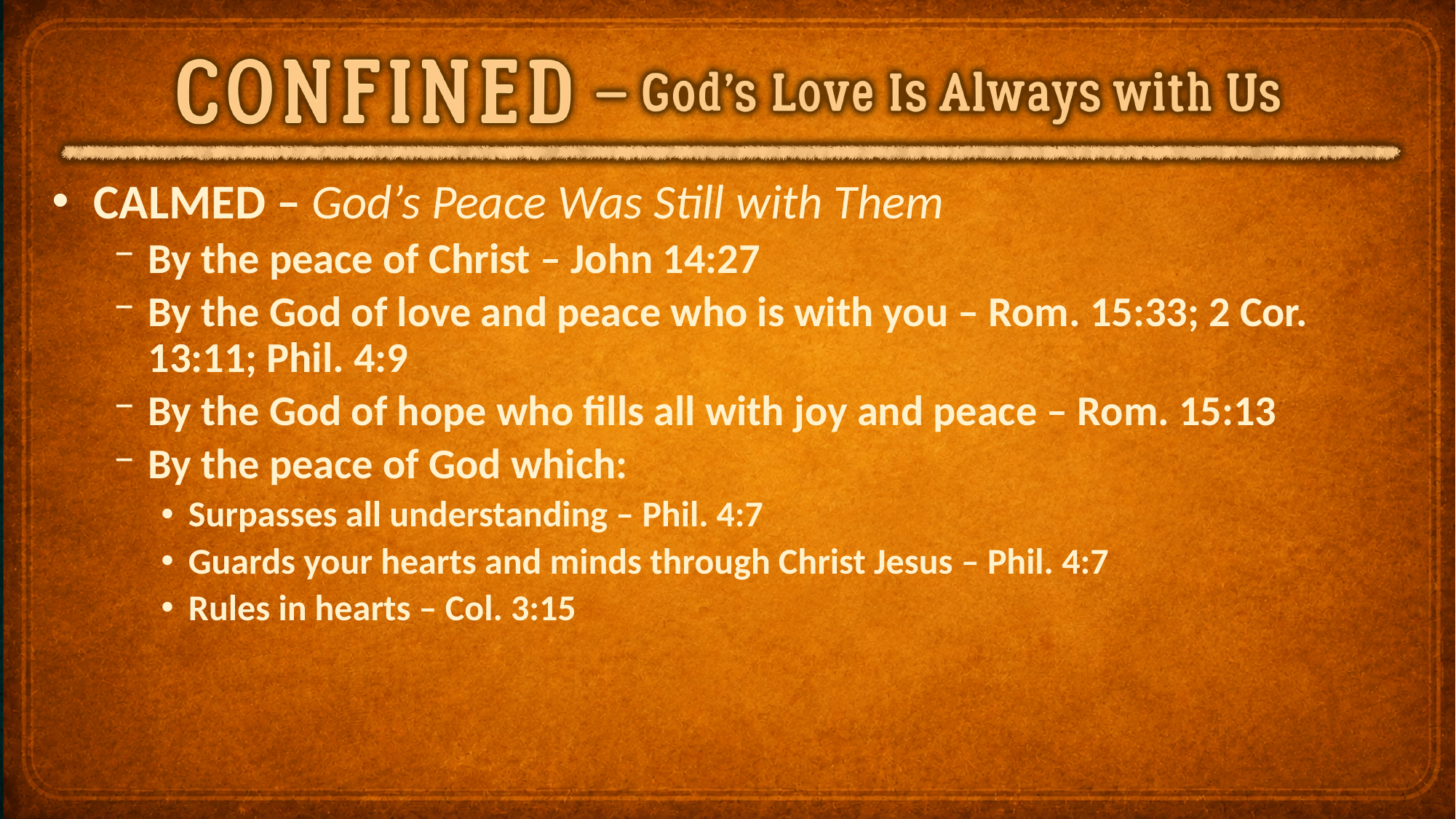

CALMED – God’s Peace Was Still with Them
By the peace of Christ – John 14:27
By the God of love and peace who is with you – Rom. 15:33; 2 Cor. 13:11; Phil. 4:9
By the God of hope who fills all with joy and peace – Rom. 15:13
By the peace of God which:
Surpasses all understanding – Phil. 4:7
Guards your hearts and minds through Christ Jesus – Phil. 4:7
Rules in hearts – Col. 3:15